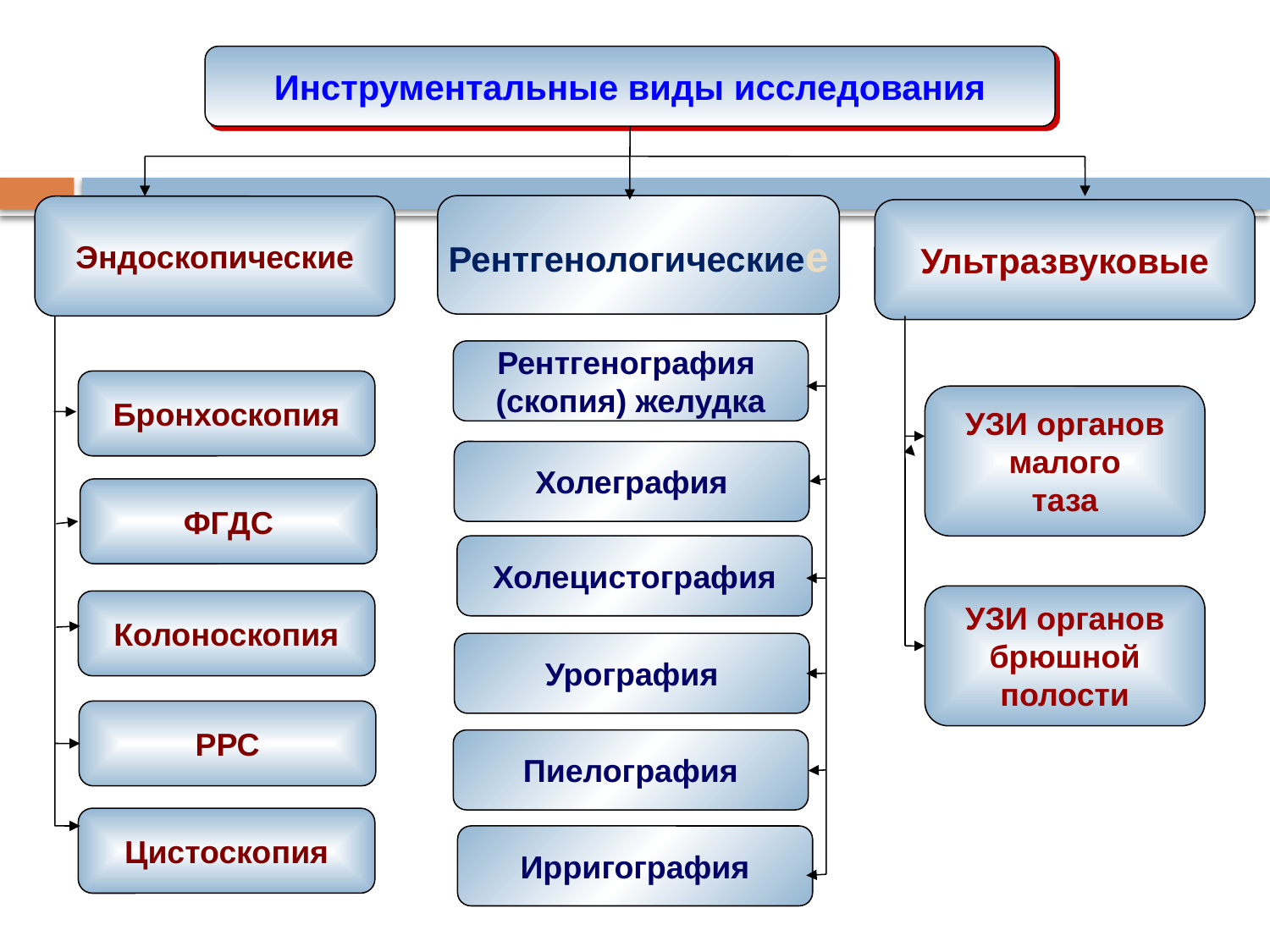

Инструментальные виды исследования

Рентгенологическиее
Эндоскопические
Ультразвуковые

Рентгенография
(скопия) желудка
Бронхоскопия

УЗИ органов
малого
таза

Холеграфия

ФГДС

Холецистография

УЗИ органов
брюшной
полости
Колоноскопия

Урография

РРС
Пиелография

Цистоскопия

Ирригография